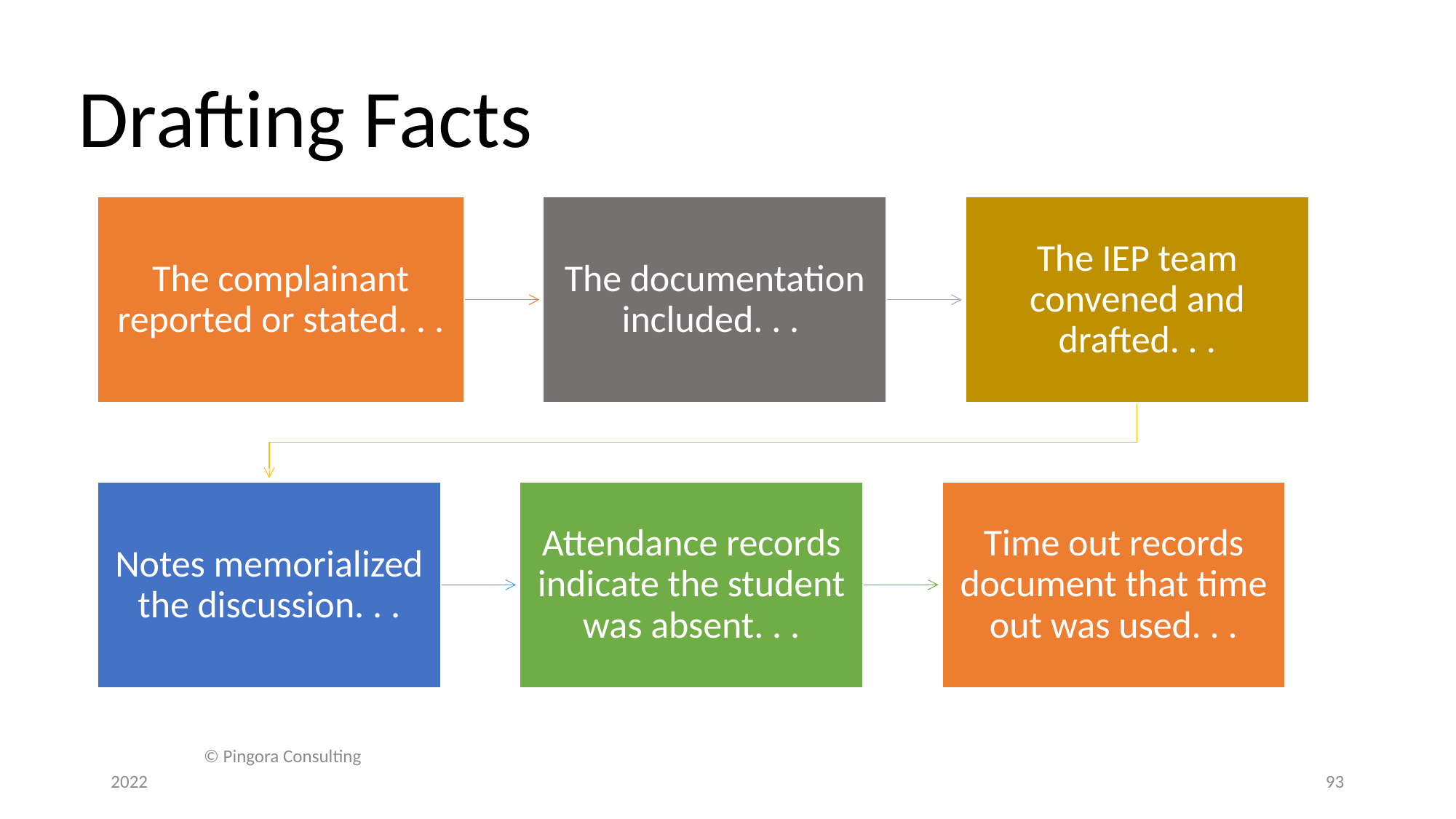

# Drafting Facts

The complainant reported or stated. . .

The documentation included. . .

The IEP team convened and drafted. . .

Notes memorialized the discussion. . .

Attendance records indicate the student was absent. . .
Time out records document that time out was used. . .
© Pingora Consulting
2022
93